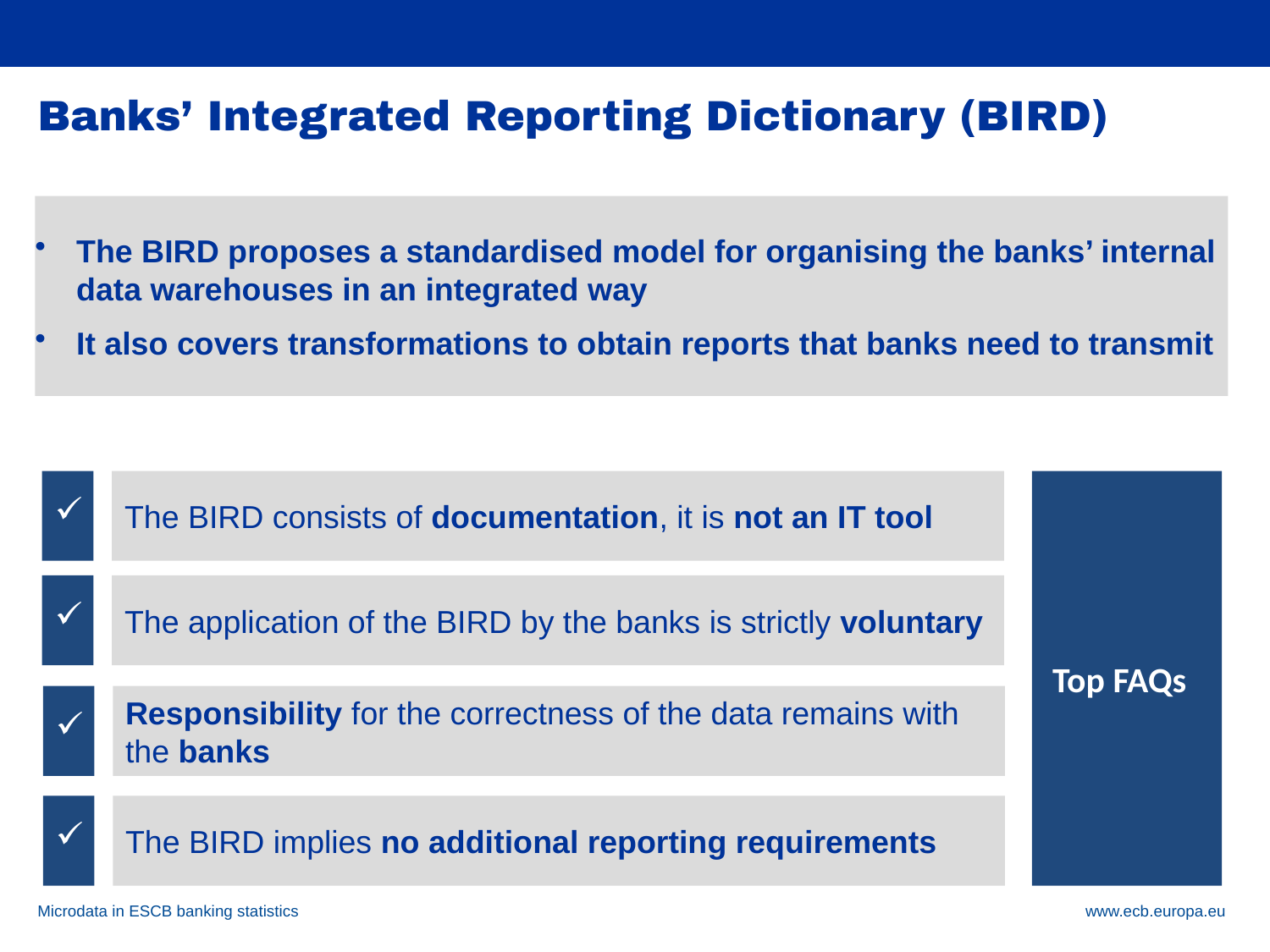

# Banks’ Integrated Reporting Dictionary (BIRD)
The BIRD proposes a standardised model for organising the banks’ internal data warehouses in an integrated way
It also covers transformations to obtain reports that banks need to transmit

The BIRD consists of documentation, it is not an IT tool
 Top FAQs

The application of the BIRD by the banks is strictly voluntary

Responsibility for the correctness of the data remains with the banks

The BIRD implies no additional reporting requirements
Microdata in ESCB banking statistics